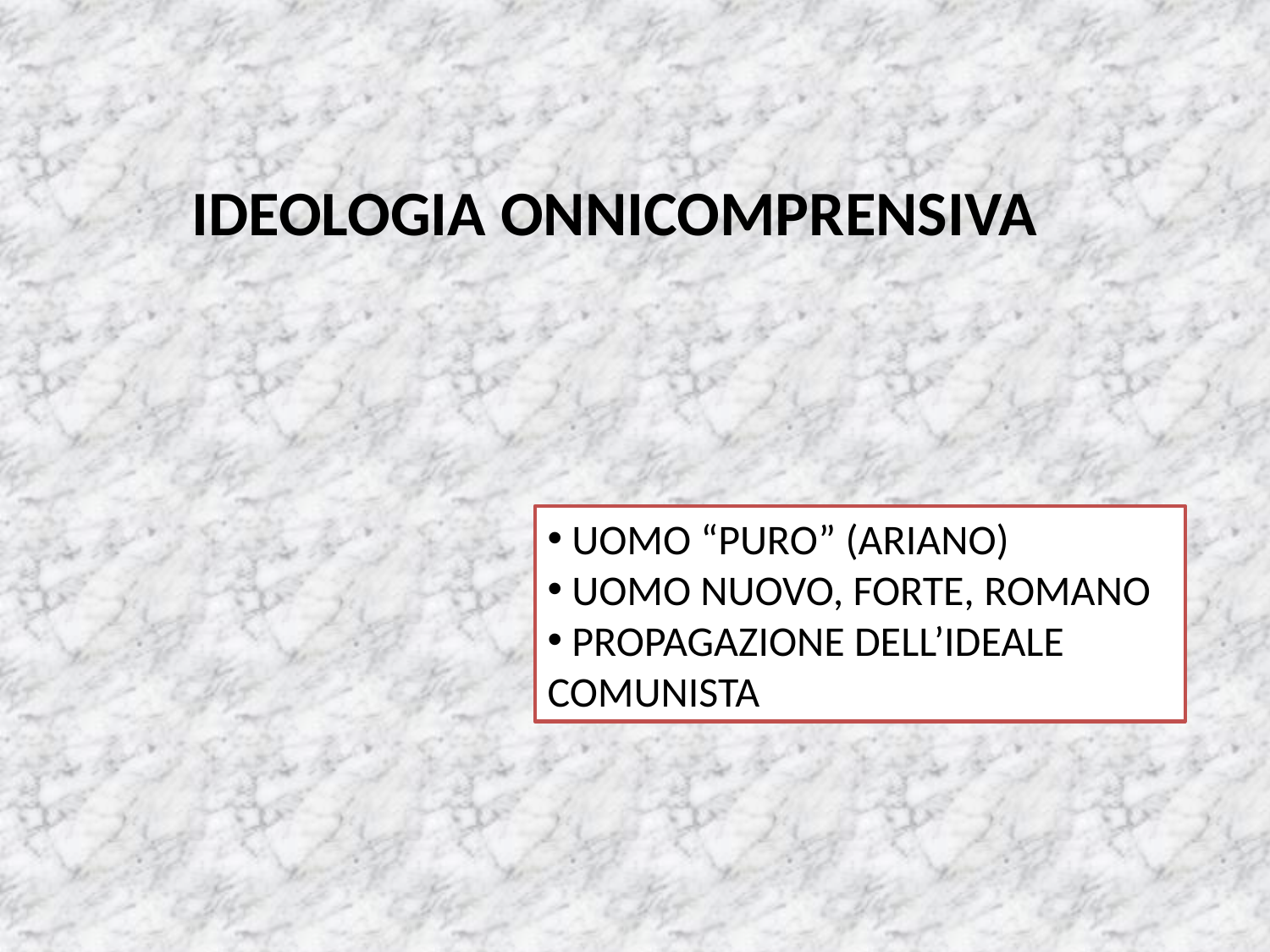

IDEOLOGIA ONNICOMPRENSIVA
 UOMO “PURO” (ARIANO)
 UOMO NUOVO, FORTE, ROMANO
 PROPAGAZIONE DELL’IDEALE COMUNISTA